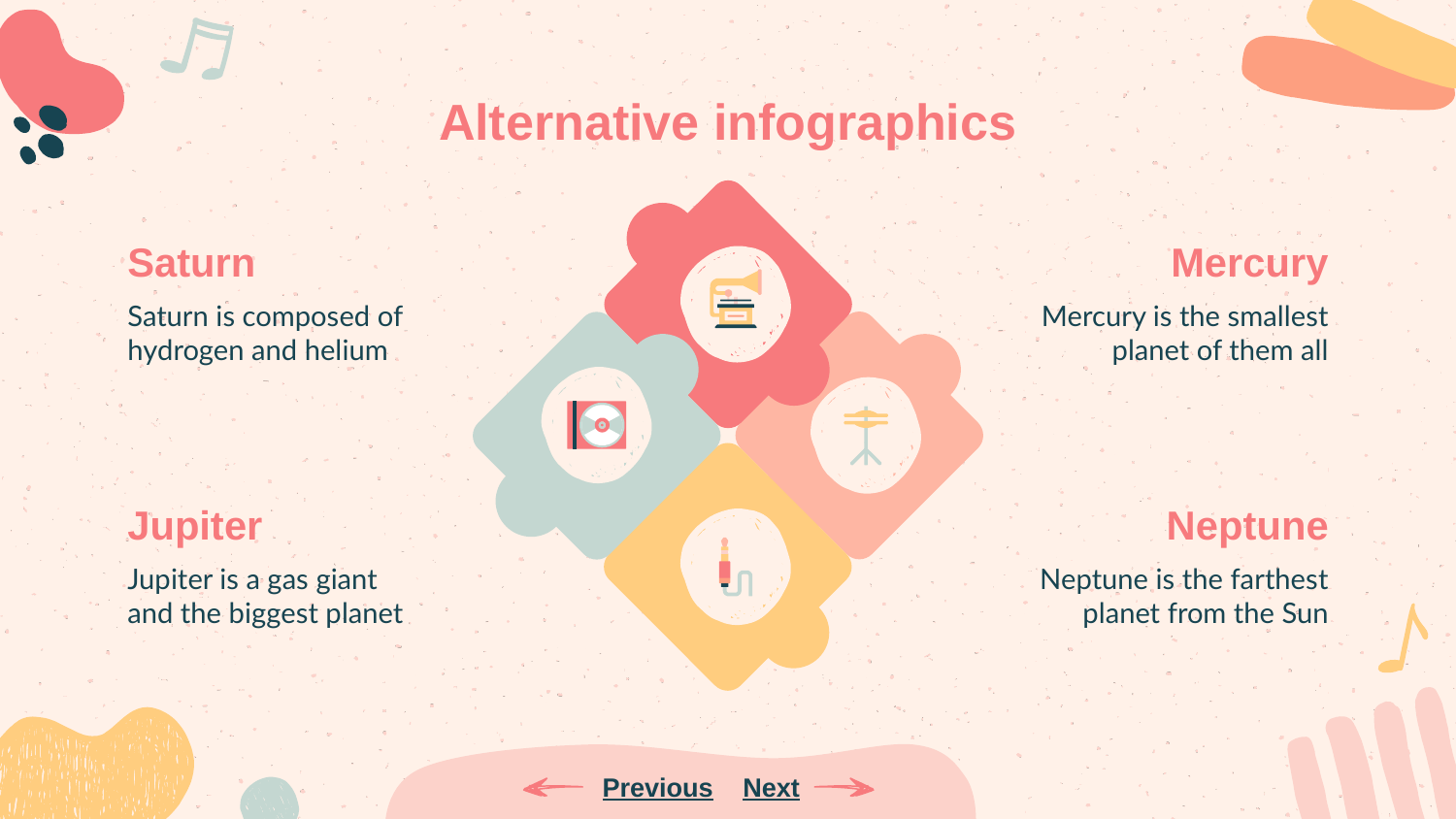

# Alternative infographics

Saturn
Mercury

Saturn is composed of hydrogen and helium
Mercury is the smallest planet of them all

Neptune
Jupiter

Jupiter is a gas giant and the biggest planet
Neptune is the farthest planet from the Sun

Previous
Next